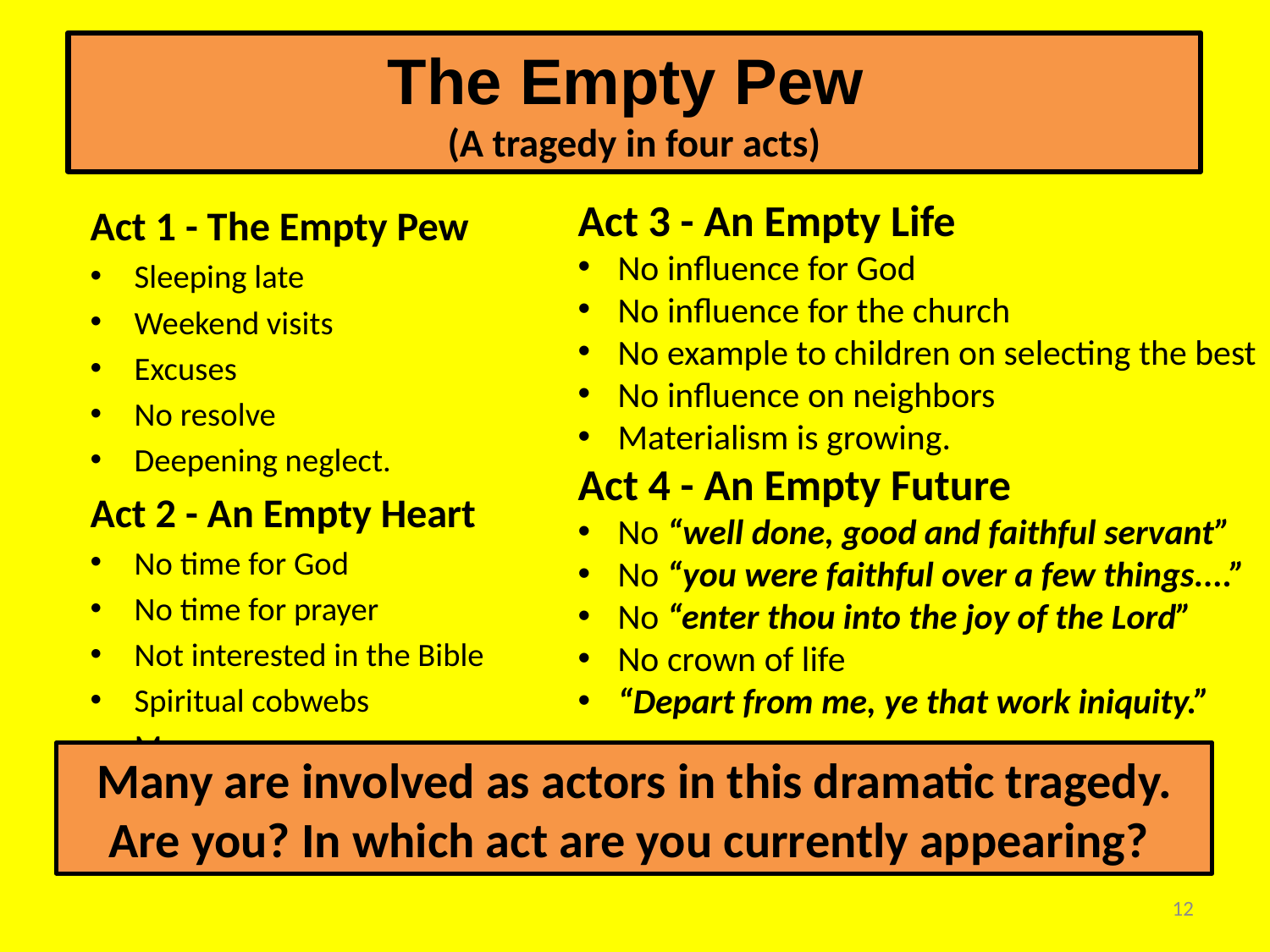

# The Empty Pew (A tragedy in four acts)
Act 3 - An Empty Life
No influence for God
No influence for the church
No example to children on selecting the best
No influence on neighbors
Materialism is growing.
Act 4 - An Empty Future
No “well done, good and faithful servant”
No “you were faithful over a few things....”
No “enter thou into the joy of the Lord”
No crown of life
“Depart from me, ye that work iniquity.”
Act 1 - The Empty Pew
Sleeping late
Weekend visits
Excuses
No resolve
Deepening neglect.
Act 2 - An Empty Heart
No time for God
No time for prayer
Not interested in the Bible
Spiritual cobwebs
More excuses.
Many are involved as actors in this dramatic tragedy. Are you? In which act are you currently appearing?
12